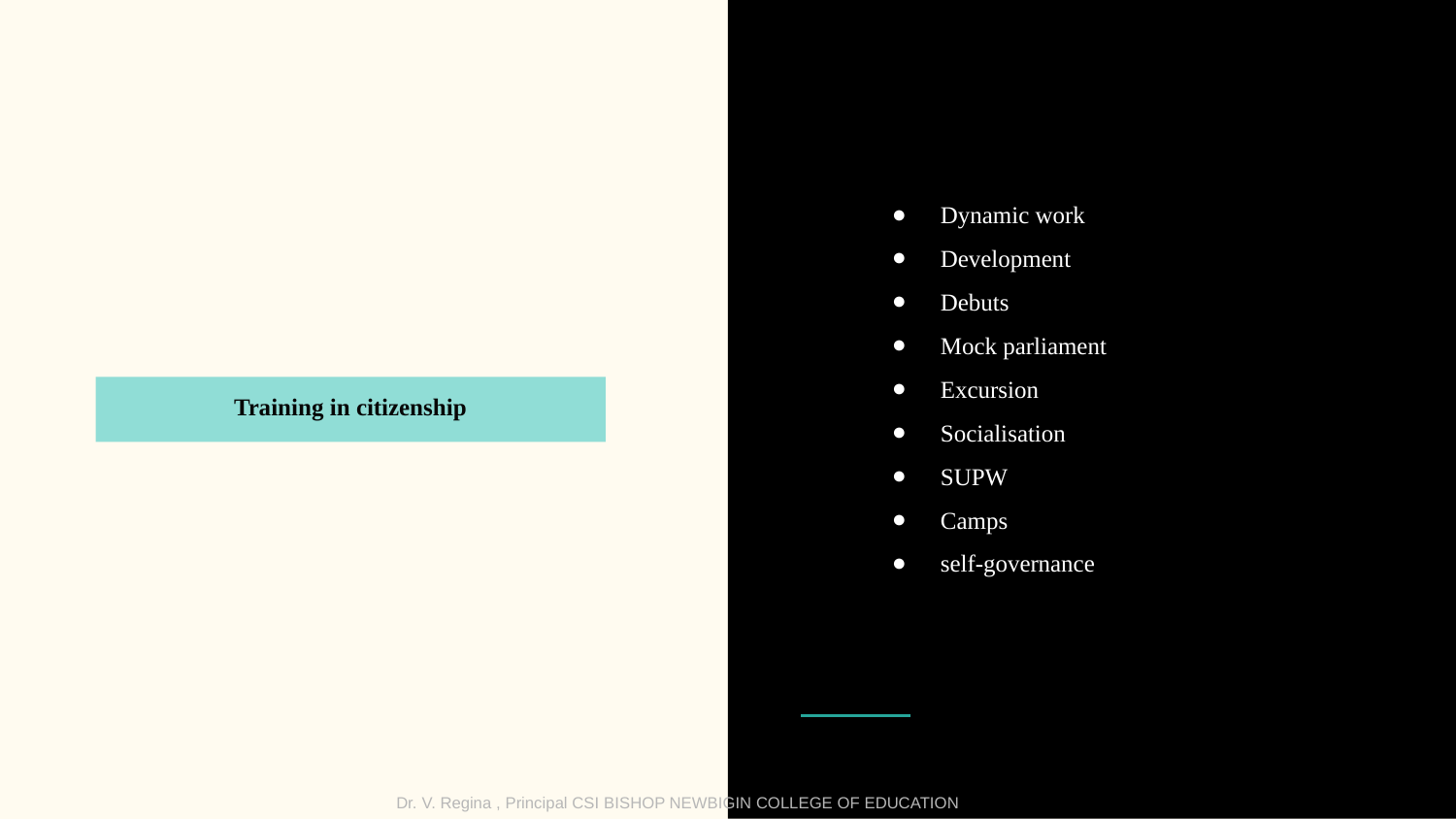

Dynamic work
Development
Debuts
Mock parliament
Excursion
Socialisation
SUPW
Camps
self-governance
Training in citizenship
Dr. V. Regina , Principal CSI BISHOP NEWBIGIN COLLEGE OF EDUCATION